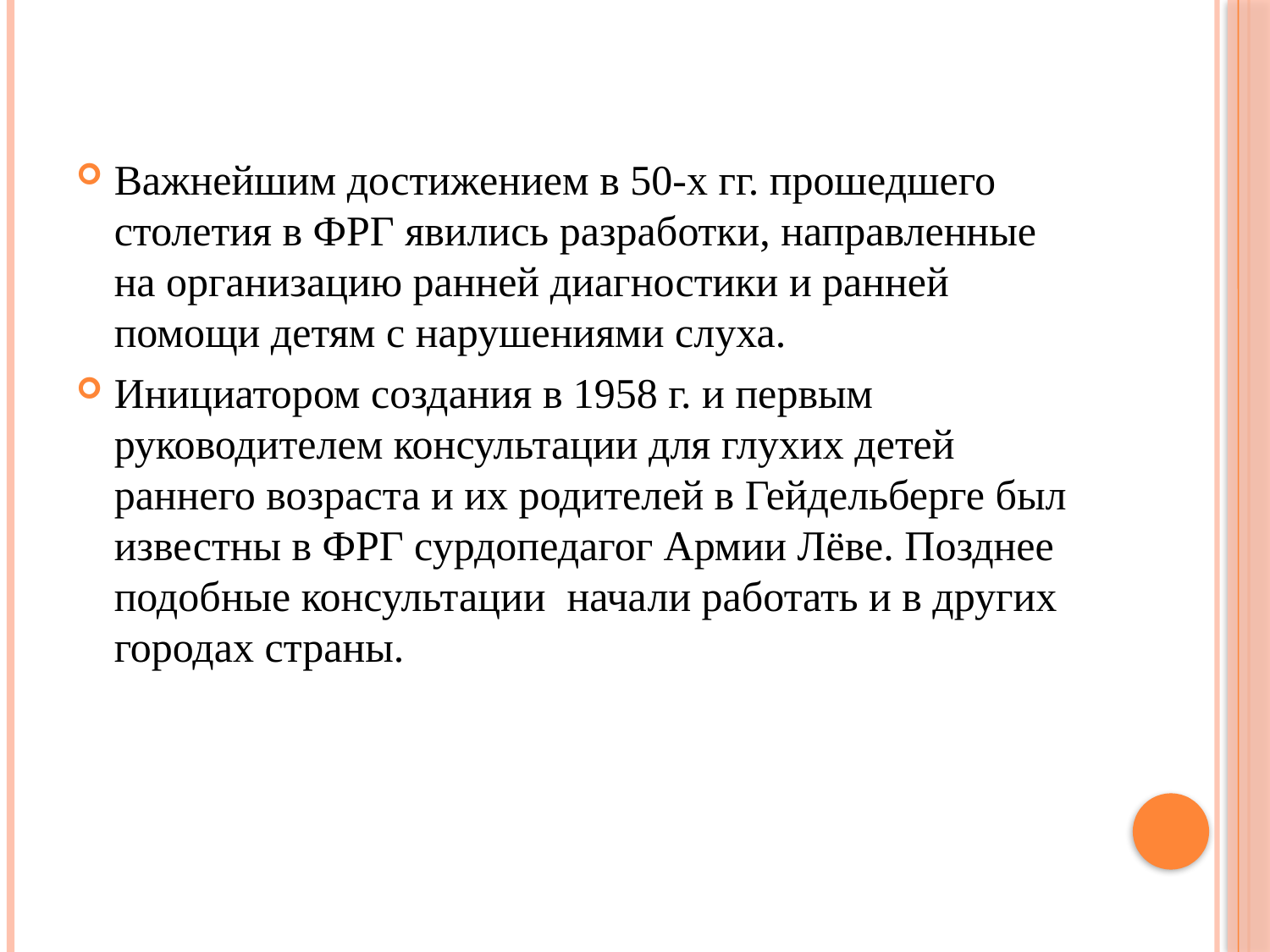

Важнейшим достижением в 50-х гг. прошедшего столетия в ФРГ явились разработки, направленные на организацию ранней диагностики и ранней помощи детям с нарушениями слуха.
Инициатором создания в 1958 г. и первым руководителем консультации для глухих детей раннего возраста и их родителей в Гейдельберге был известны в ФРГ сурдопедагог Армии Лёве. Позднее подобные консультации  начали работать и в других городах страны.